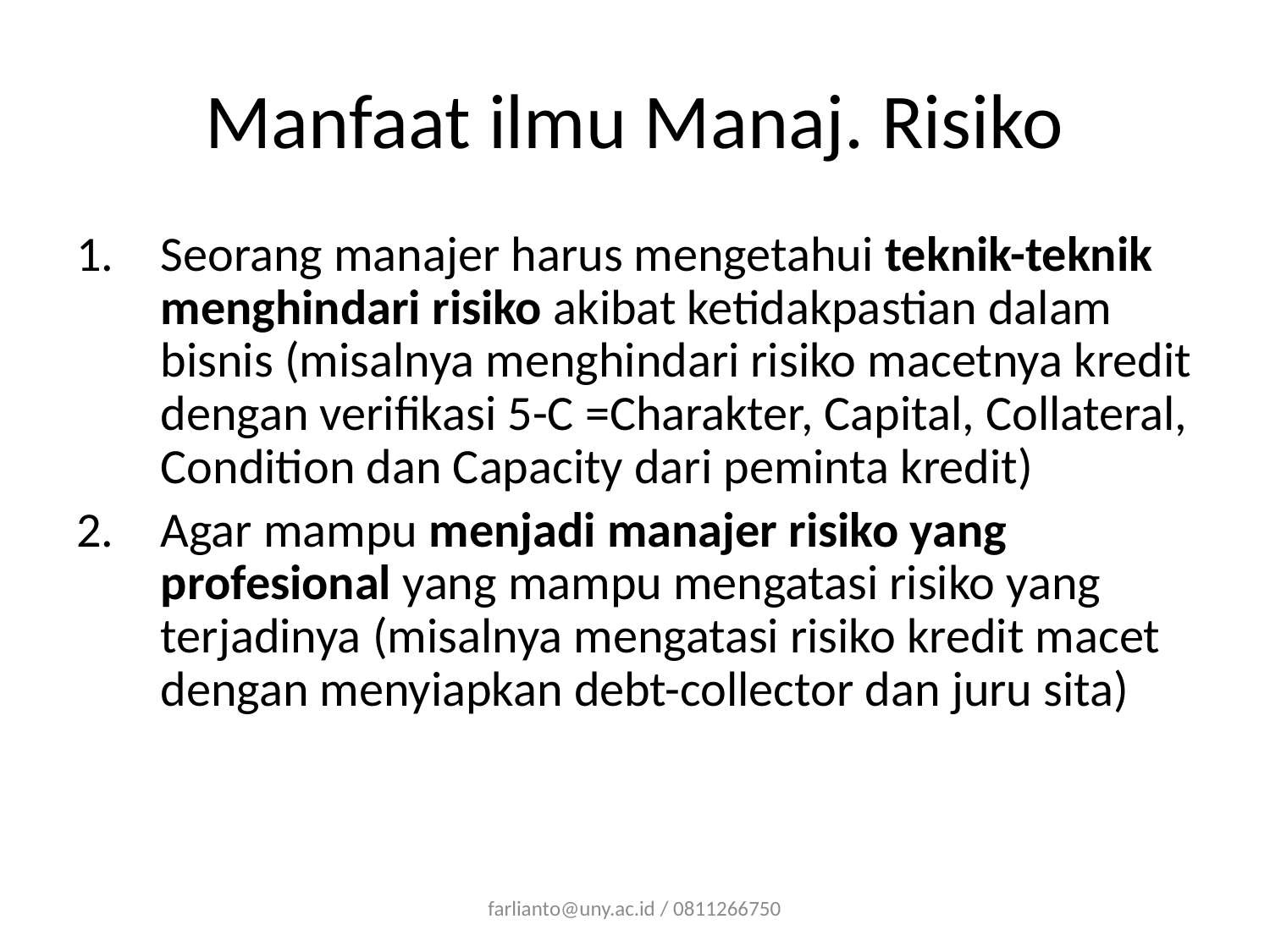

# Manfaat ilmu Manaj. Risiko
Seorang manajer harus mengetahui teknik-teknik menghindari risiko akibat ketidakpastian dalam bisnis (misalnya menghindari risiko macetnya kredit dengan verifikasi 5-C =Charakter, Capital, Collateral, Condition dan Capacity dari peminta kredit)
Agar mampu menjadi manajer risiko yang profesional yang mampu mengatasi risiko yang terjadinya (misalnya mengatasi risiko kredit macet dengan menyiapkan debt-collector dan juru sita)
farlianto@uny.ac.id / 0811266750